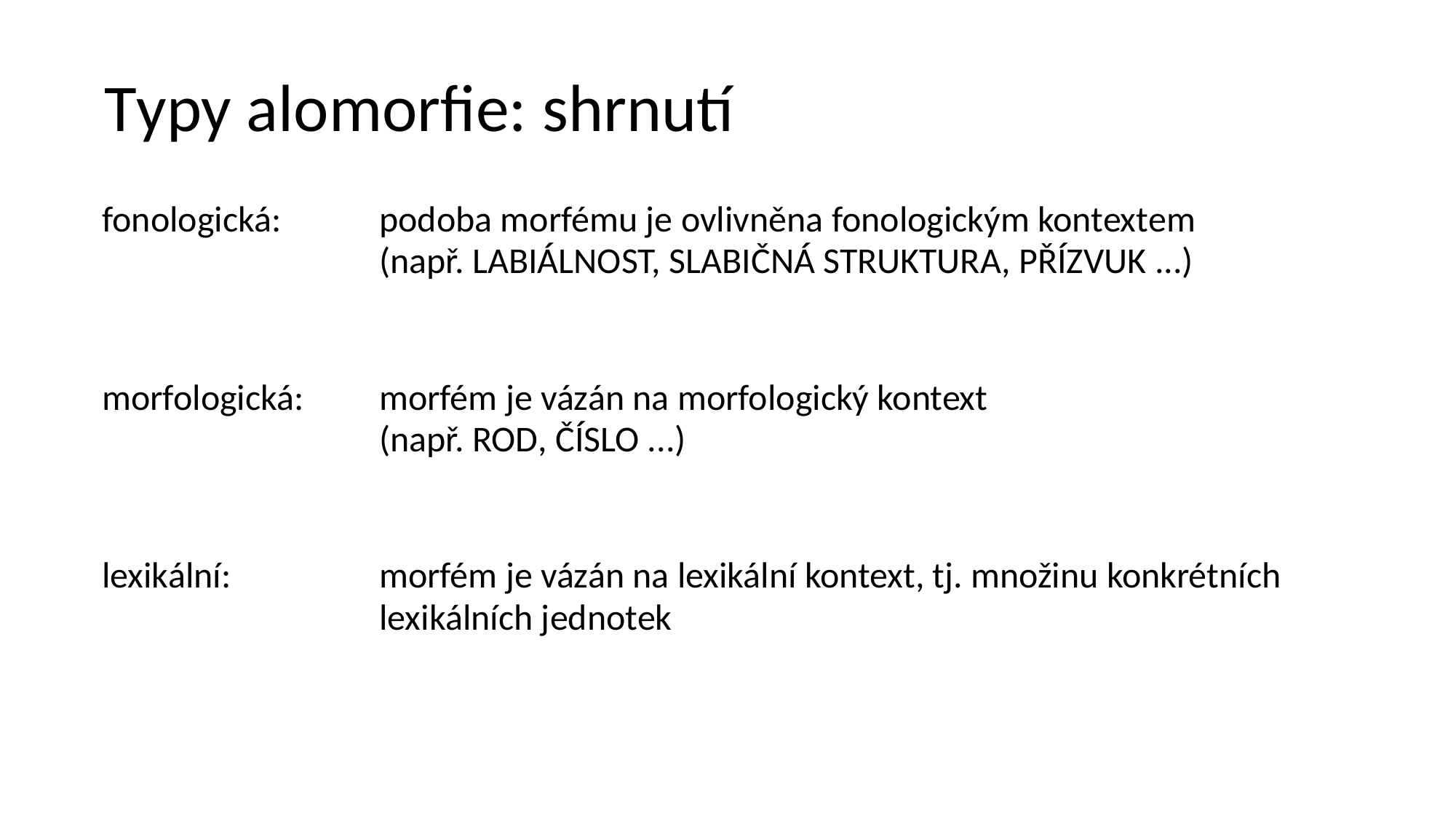

# Typy alomorfie: shrnutí
| fonologická: | podoba morfému je ovlivněna fonologickým kontextem (např. labiálnost, slabičná struktura, přízvuk ...) |  |
| --- | --- | --- |
|  |  |  |
| morfologická: | morfém je vázán na morfologický kontext (např. rod, číslo ...) |  |
|  |  |  |
| lexikální: | morfém je vázán na lexikální kontext, tj. množinu konkrétních lexikálních jednotek |  |
|  |  |  |